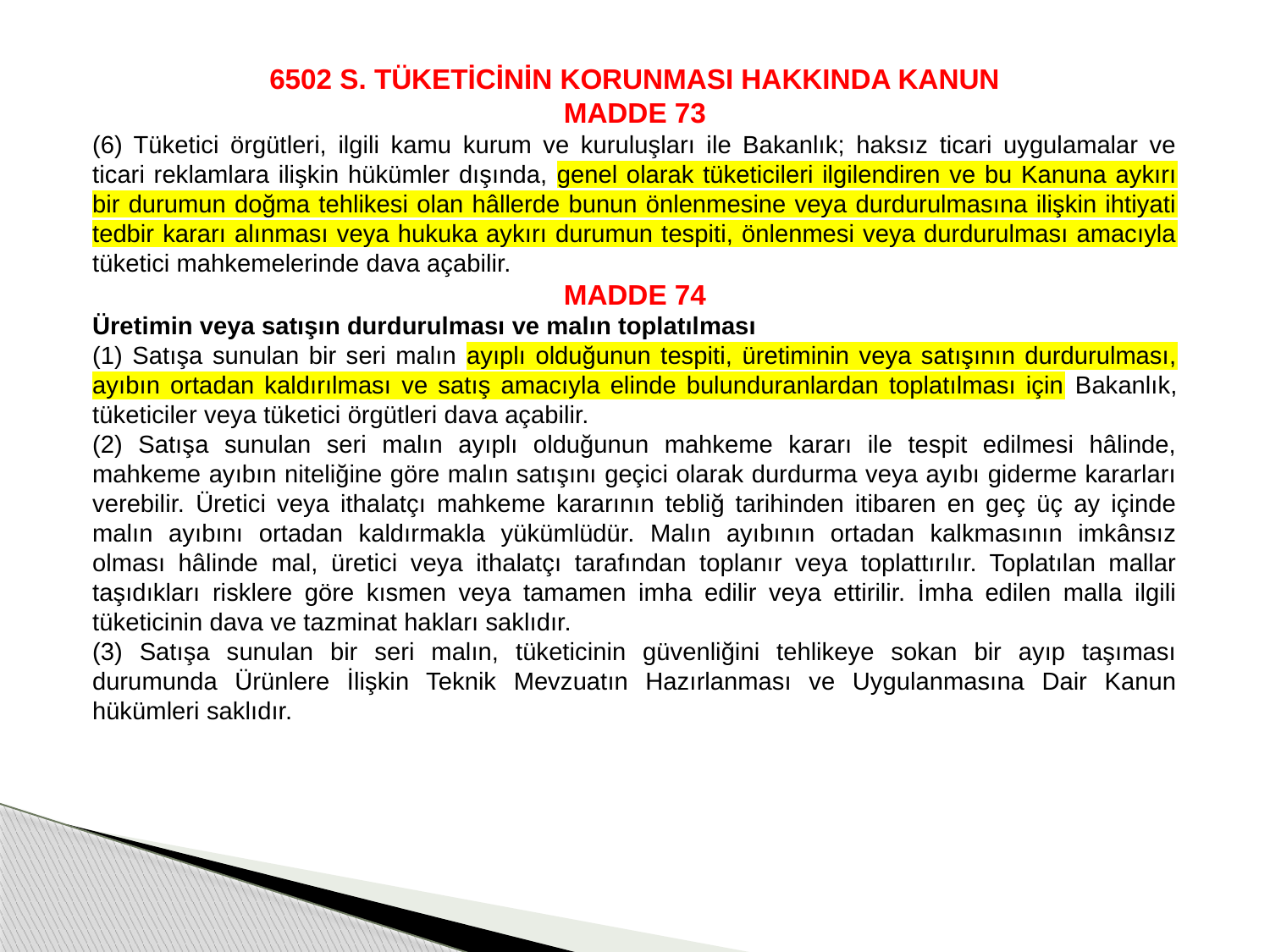

6502 S. TÜKETİCİNİN KORUNMASI HAKKINDA KANUN
MADDE 73
(6) Tüketici örgütleri, ilgili kamu kurum ve kuruluşları ile Bakanlık; haksız ticari uygulamalar ve ticari reklamlara ilişkin hükümler dışında, genel olarak tüketicileri ilgilendiren ve bu Kanuna aykırı bir durumun doğma tehlikesi olan hâllerde bunun önlenmesine veya durdurulmasına ilişkin ihtiyati tedbir kararı alınması veya hukuka aykırı durumun tespiti, önlenmesi veya durdurulması amacıyla tüketici mahkemelerinde dava açabilir.
MADDE 74
Üretimin veya satışın durdurulması ve malın toplatılması
(1) Satışa sunulan bir seri malın ayıplı olduğunun tespiti, üretiminin veya satışının durdurulması, ayıbın ortadan kaldırılması ve satış amacıyla elinde bulunduranlardan toplatılması için Bakanlık, tüketiciler veya tüketici örgütleri dava açabilir.
(2) Satışa sunulan seri malın ayıplı olduğunun mahkeme kararı ile tespit edilmesi hâlinde, mahkeme ayıbın niteliğine göre malın satışını geçici olarak durdurma veya ayıbı giderme kararları verebilir. Üretici veya ithalatçı mahkeme kararının tebliğ tarihinden itibaren en geç üç ay içinde malın ayıbını ortadan kaldırmakla yükümlüdür. Malın ayıbının ortadan kalkmasının imkânsız olması hâlinde mal, üretici veya ithalatçı tarafından toplanır veya toplattırılır. Toplatılan mallar taşıdıkları risklere göre kısmen veya tamamen imha edilir veya ettirilir. İmha edilen malla ilgili tüketicinin dava ve tazminat hakları saklıdır.
(3) Satışa sunulan bir seri malın, tüketicinin güvenliğini tehlikeye sokan bir ayıp taşıması durumunda Ürünlere İlişkin Teknik Mevzuatın Hazırlanması ve Uygulanmasına Dair Kanun hükümleri saklıdır.